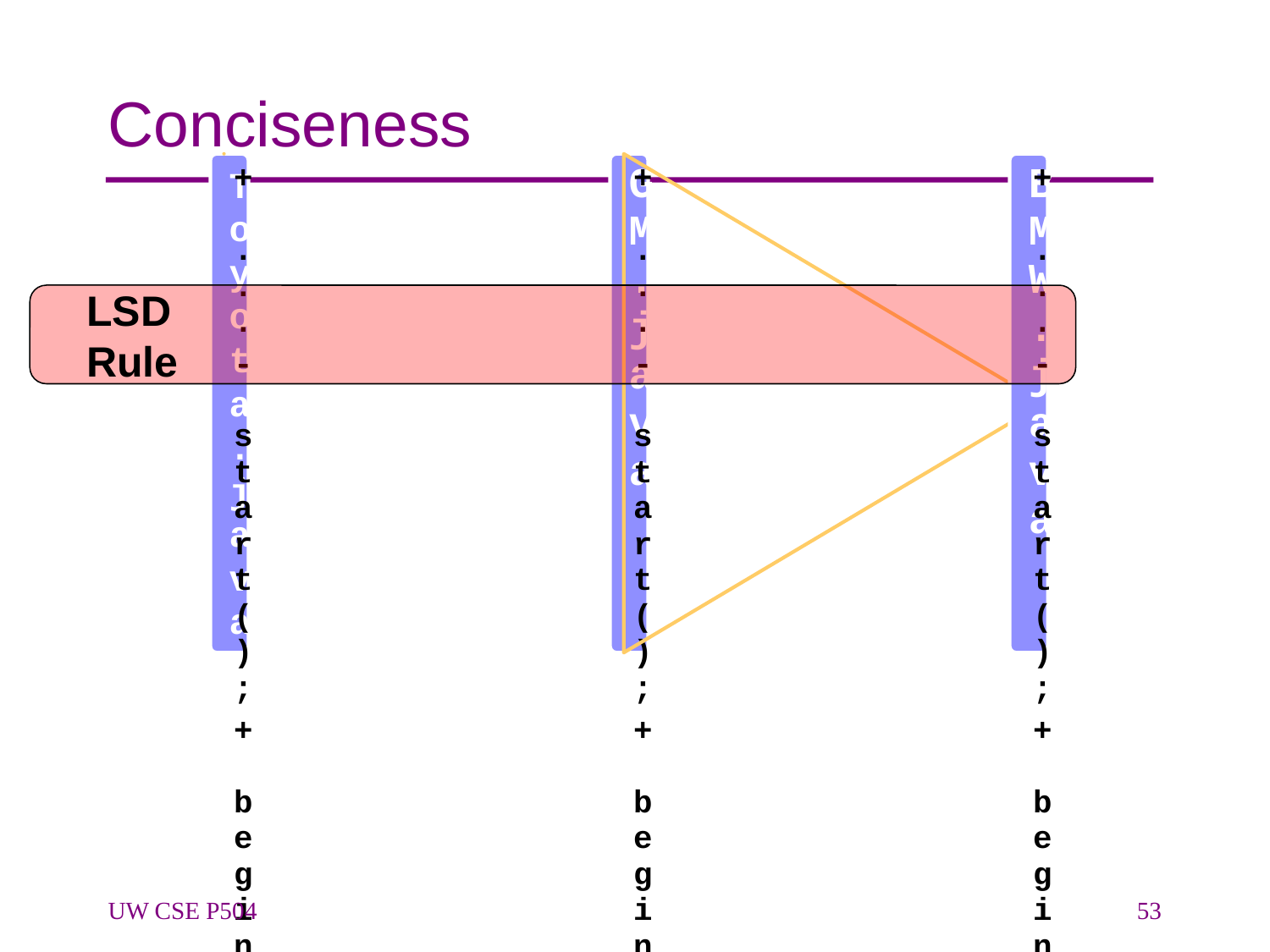

# Conciseness

LSD
Rule
UW CSE P504
53